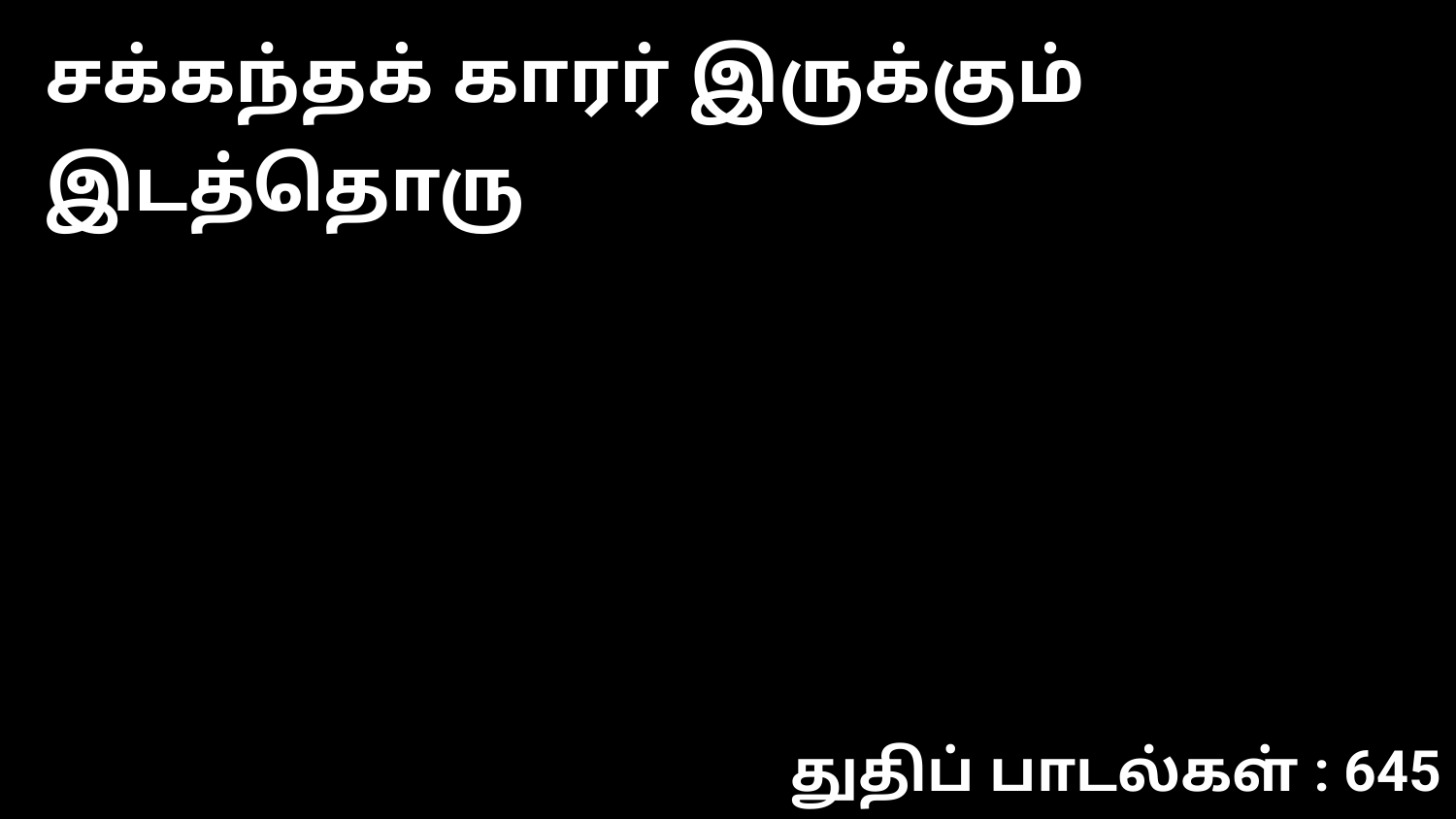

சக்கந்தக் காரர் இருக்கும் இடத்தொரு
துதிப் பாடல்கள் : 645